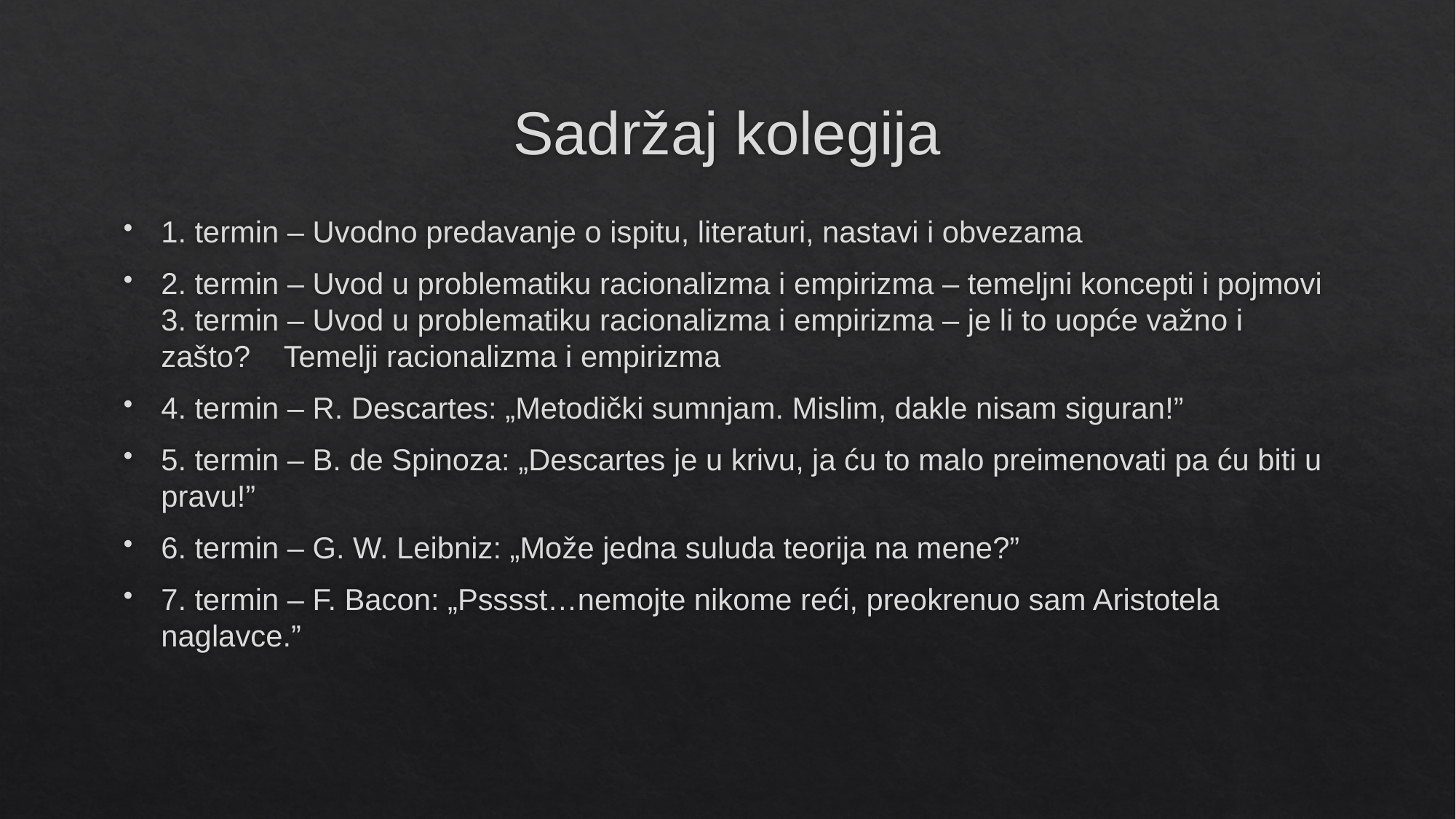

# Sadržaj kolegija
1. termin – Uvodno predavanje o ispitu, literaturi, nastavi i obvezama
2. termin – Uvod u problematiku racionalizma i empirizma – temeljni koncepti i pojmovi 3. termin – Uvod u problematiku racionalizma i empirizma – je li to uopće važno i zašto?    Temelji racionalizma i empirizma
4. termin – R. Descartes: „Metodički sumnjam. Mislim, dakle nisam siguran!”
5. termin – B. de Spinoza: „Descartes je u krivu, ja ću to malo preimenovati pa ću biti u pravu!”
6. termin – G. W. Leibniz: „Može jedna suluda teorija na mene?”
7. termin – F. Bacon: „Psssst…nemojte nikome reći, preokrenuo sam Aristotela naglavce.”